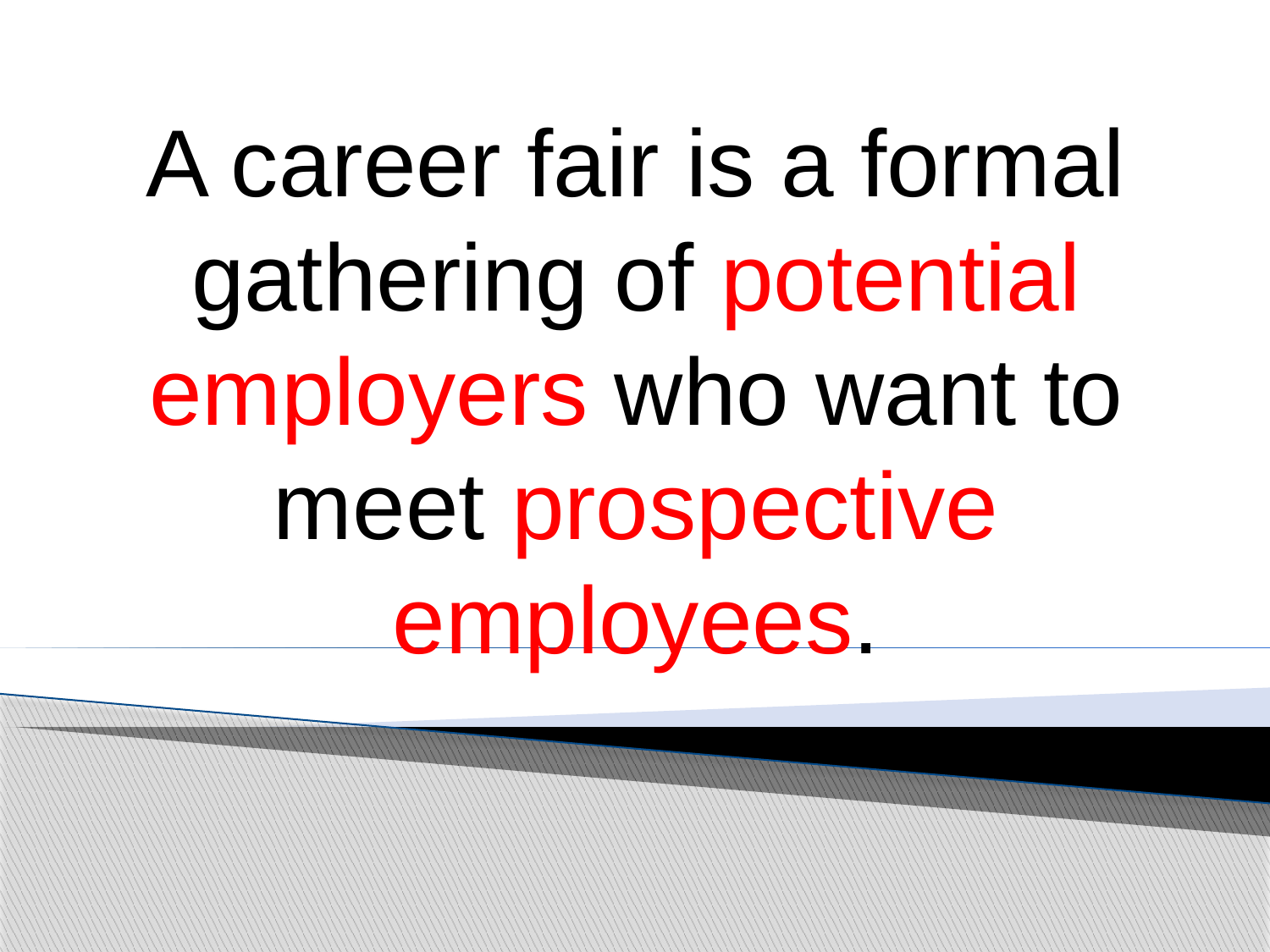

A career fair is a formal gathering of potential employers who want to meet prospective employees.